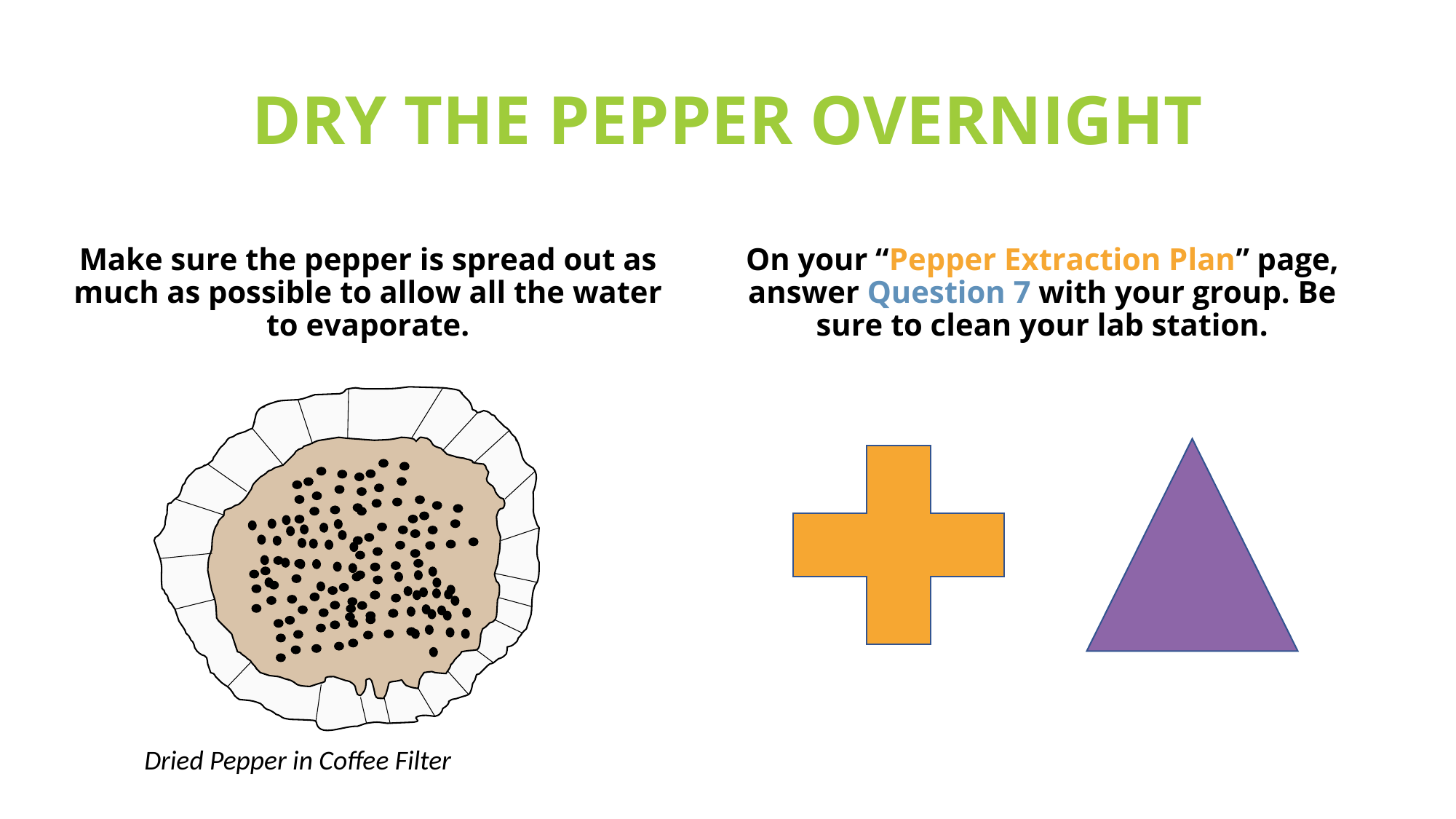

# DRY THE PEPPER OVERNIGHT
Make sure the pepper is spread out as much as possible to allow all the water to evaporate.
On your “Pepper Extraction Plan” page, answer Question 7 with your group. Be sure to clean your lab station.

Dried Pepper in Coffee Filter